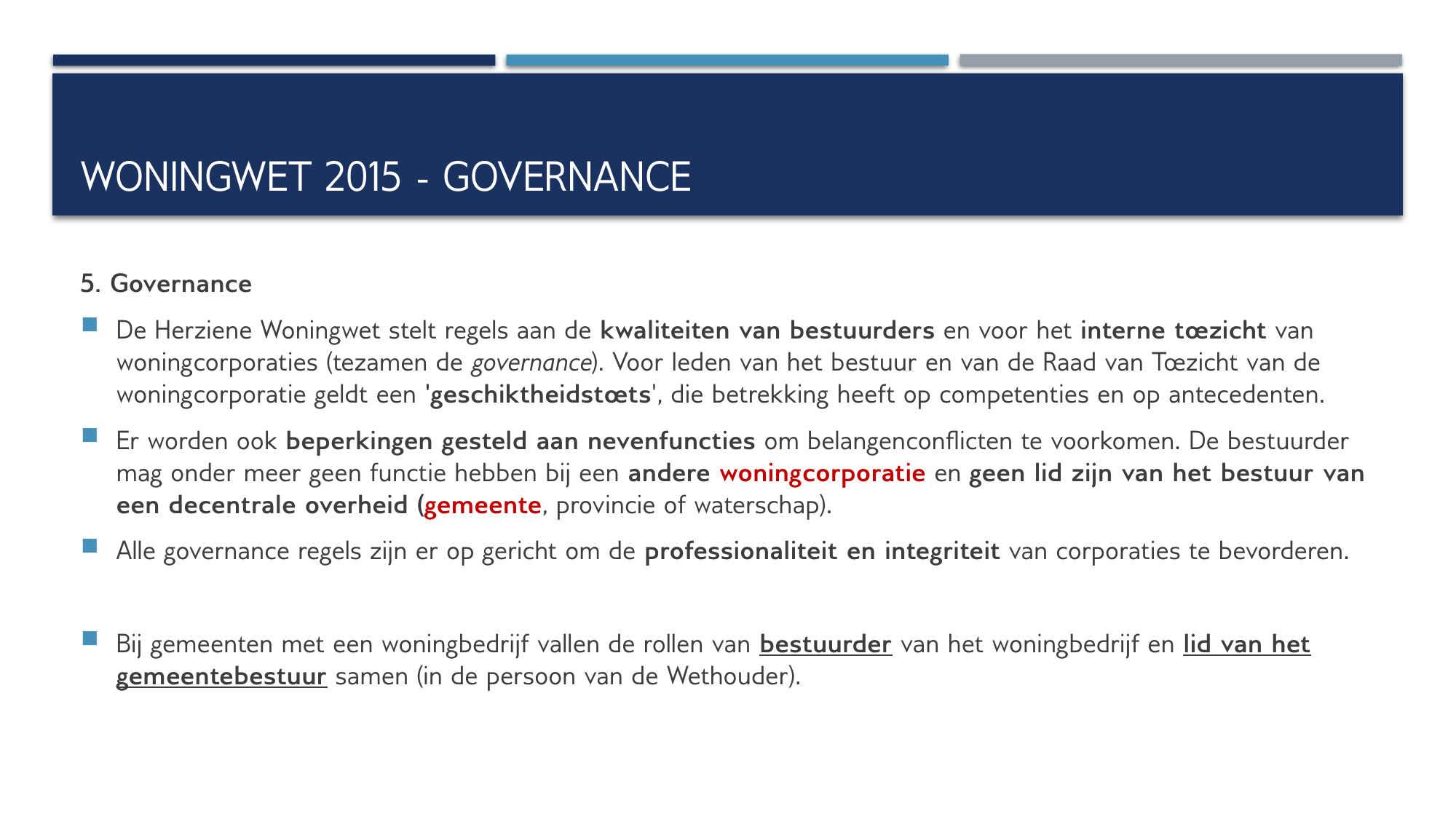

# Woningwet 2015 - governance
5. Governance
De Herziene Woningwet stelt regels aan de kwaliteiten van bestuurders en voor het interne toezicht van woningcorporaties (tezamen de governance). Voor leden van het bestuur en van de Raad van Toezicht van de woningcorporatie geldt een 'geschiktheidstoets', die betrekking heeft op competenties en op antecedenten.
Er worden ook beperkingen gesteld aan nevenfuncties om belangenconflicten te voorkomen. De bestuurder mag onder meer geen functie hebben bij een andere woningcorporatie en geen lid zijn van het bestuur van een decentrale overheid (gemeente, provincie of waterschap).
Alle governance regels zijn er op gericht om de professionaliteit en integriteit van corporaties te bevorderen.

Bij gemeenten met een woningbedrijf vallen de rollen van bestuurder van het woningbedrijf en lid van het gemeentebestuur samen (in de persoon van de Wethouder).